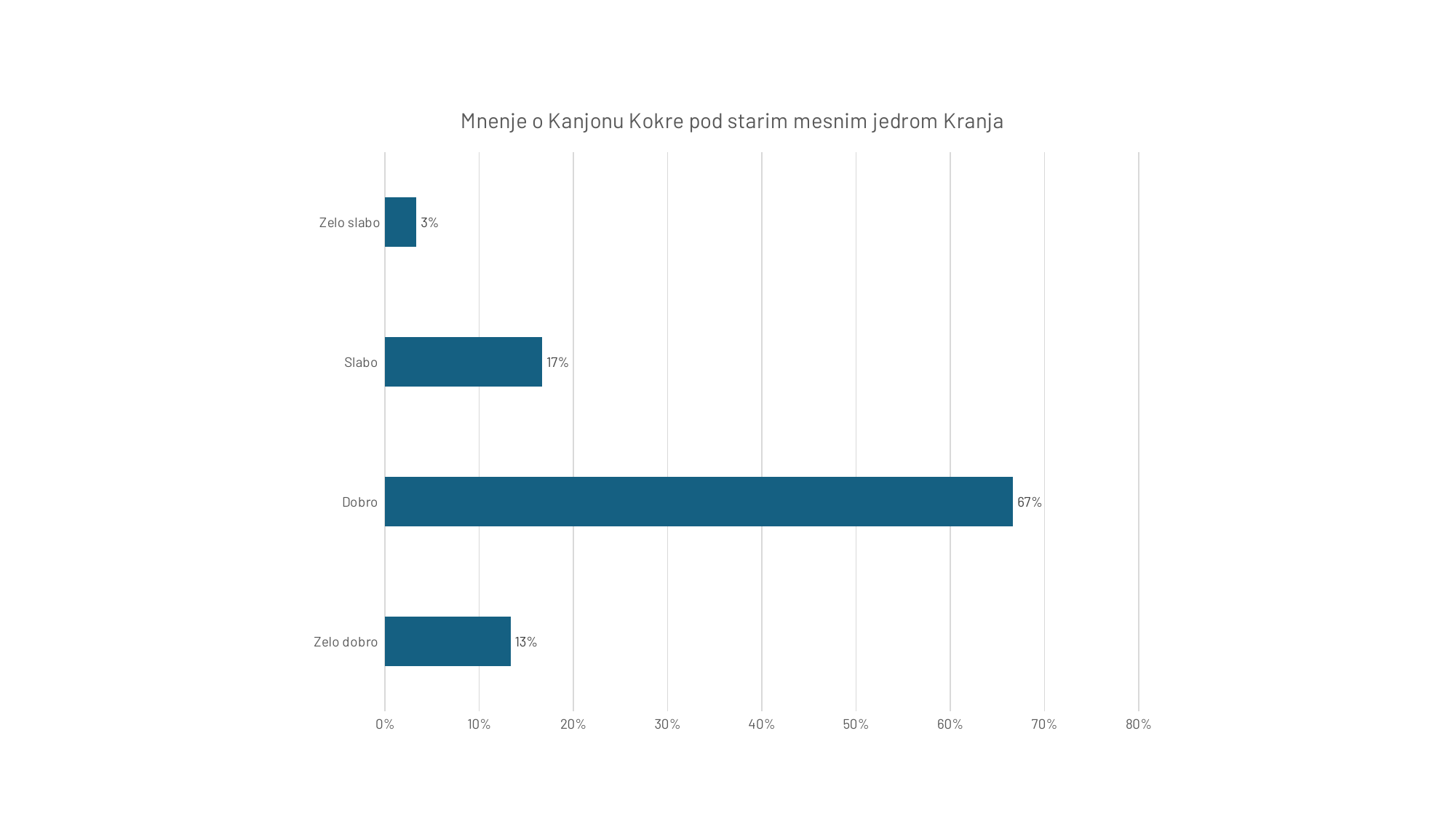

### Chart: Mnenje o Kanjonu Kokre pod starim mesnim jedrom Kranja

| Category |  |
|---|---|
| Zelo dobro  | 0.13333333333333333 |
| Dobro  | 0.6666666666666666 |
| Slabo  | 0.16666666666666666 |
| Zelo slabo | 0.03333333333333333 |